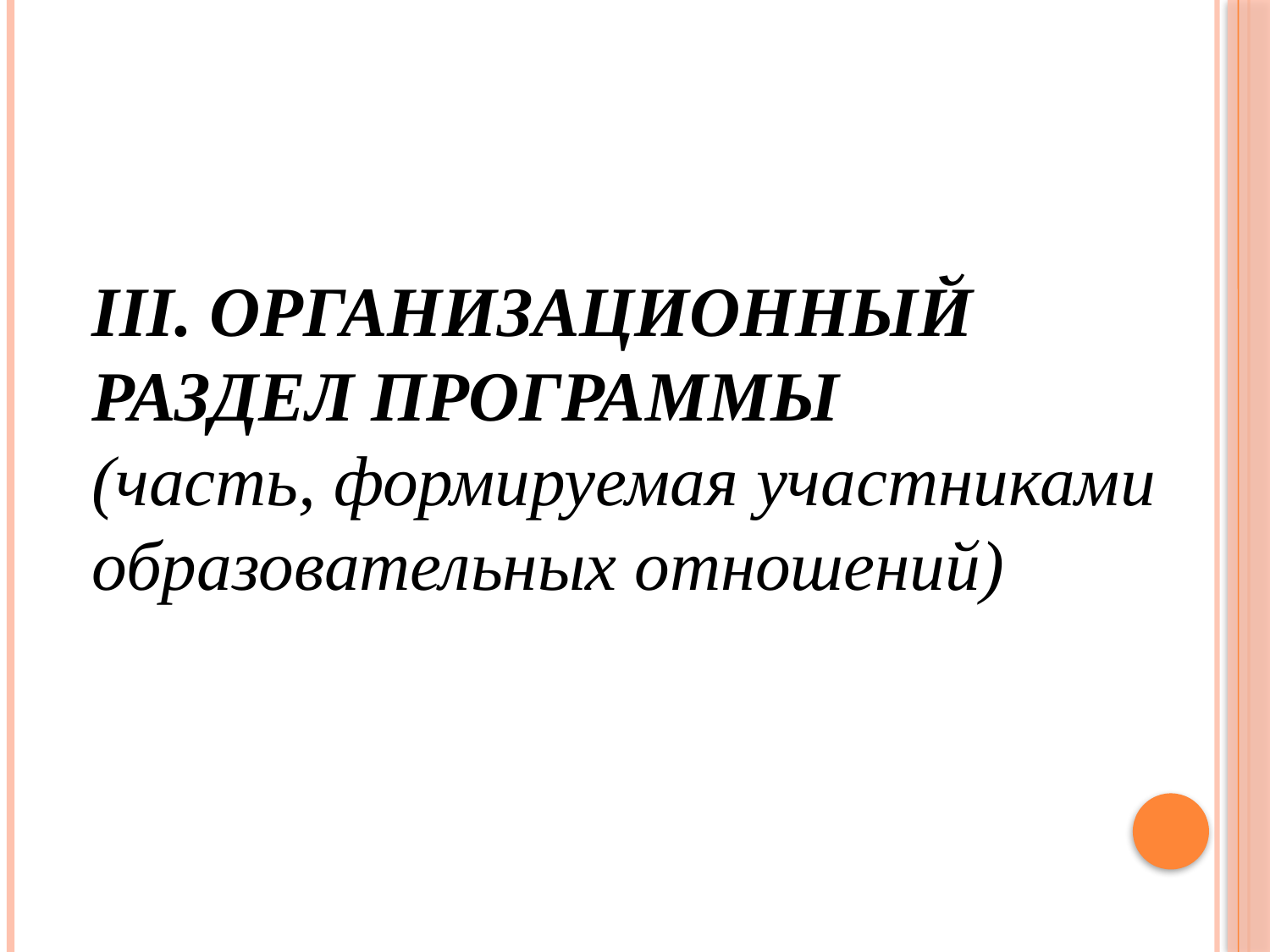

III. ОРГАНИЗАЦИОННЫЙ РАЗДЕЛ ПРОГРАММЫ
(часть, формируемая участниками образовательных отношений)